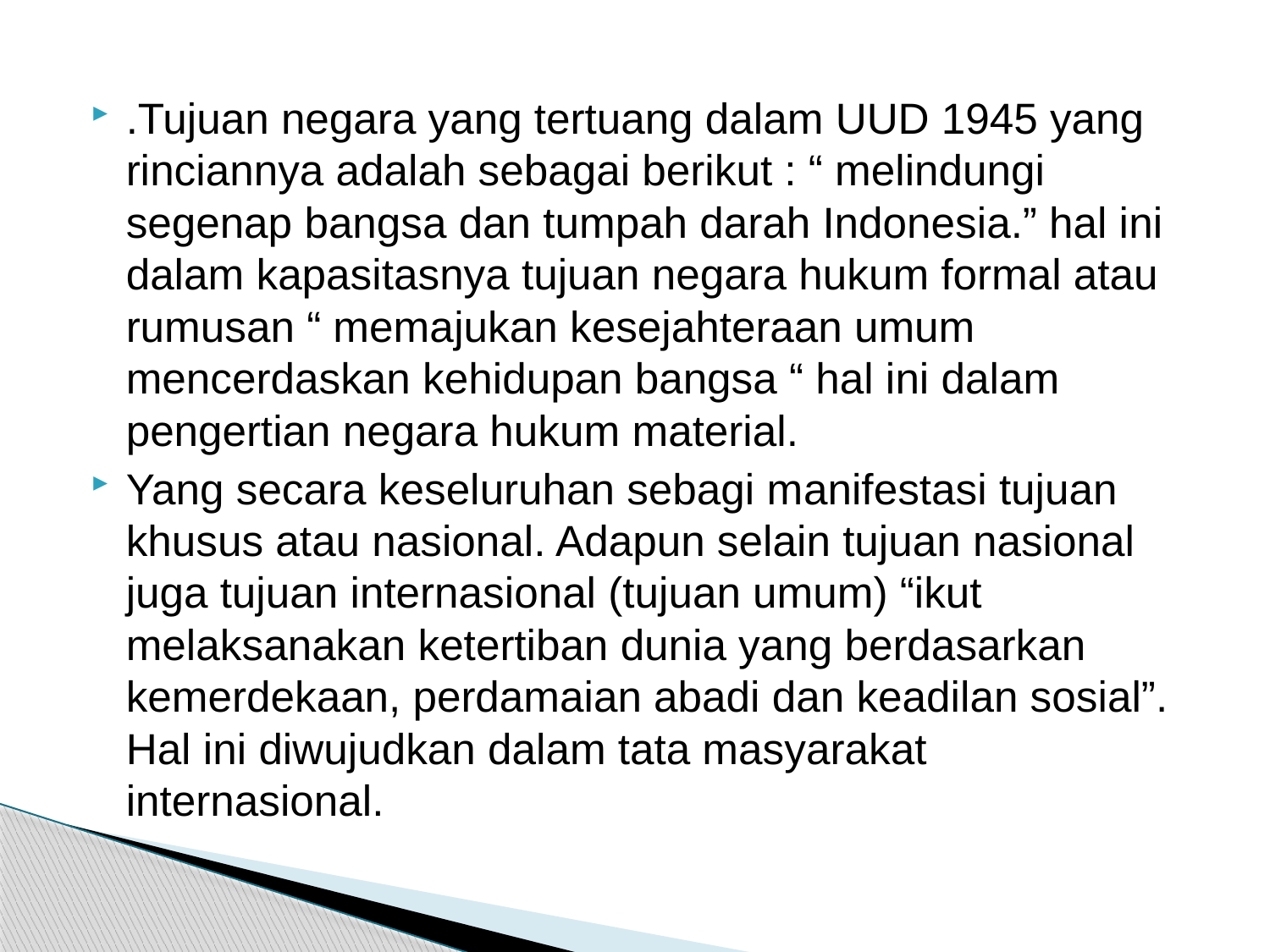

#
.Tujuan negara yang tertuang dalam UUD 1945 yang rinciannya adalah sebagai berikut : “ melindungi segenap bangsa dan tumpah darah Indonesia.” hal ini dalam kapasitasnya tujuan negara hukum formal atau rumusan “ memajukan kesejahteraan umum mencerdaskan kehidupan bangsa “ hal ini dalam pengertian negara hukum material.
Yang secara keseluruhan sebagi manifestasi tujuan khusus atau nasional. Adapun selain tujuan nasional juga tujuan internasional (tujuan umum) “ikut melaksanakan ketertiban dunia yang berdasarkan kemerdekaan, perdamaian abadi dan keadilan sosial”. Hal ini diwujudkan dalam tata masyarakat internasional.